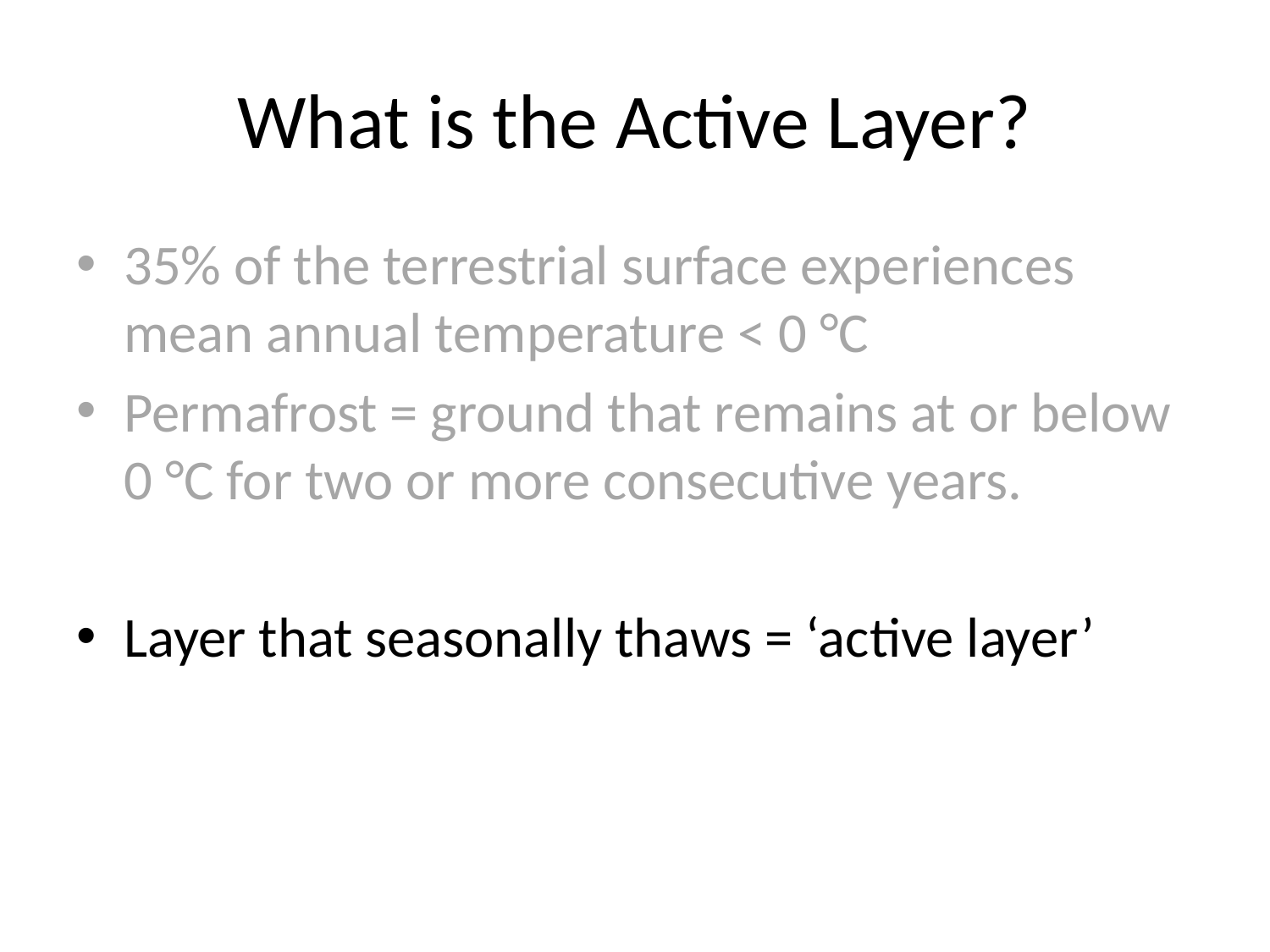

# What is the Active Layer?
35% of the terrestrial surface experiences mean annual temperature < 0 °C
Permafrost = ground that remains at or below 0 °C for two or more consecutive years.

Layer that seasonally thaws = ‘active layer’